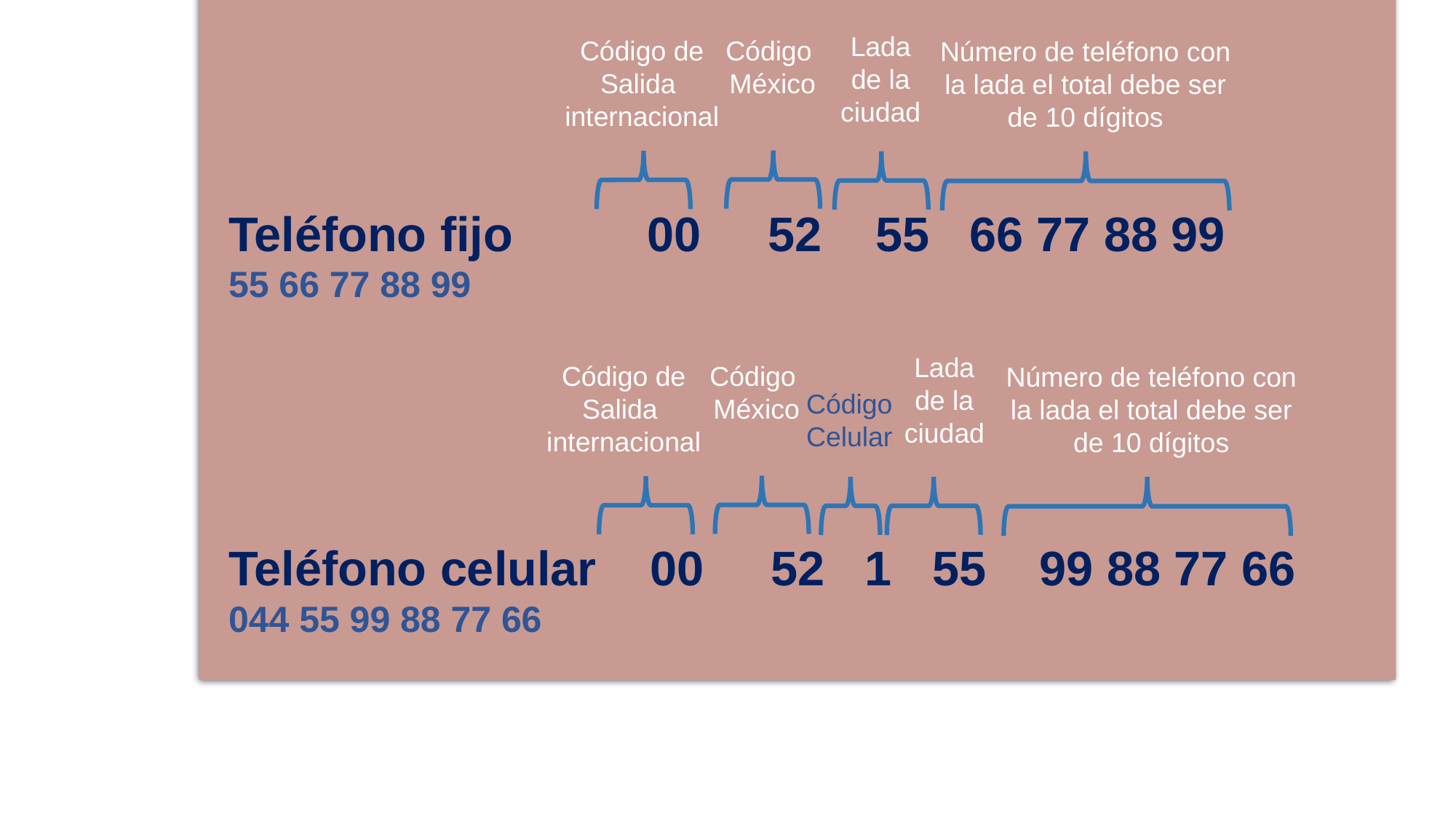

Lada de la ciudad
Código
México
Código de
Salida
internacional
Número de teléfono con la lada el total debe ser de 10 dígitos

Teléfono fijo          00     52    55   66 77 88 99
55 66 77 88 99

Teléfono celular    00     52   1   55    99 88 77 66
044 55 99 88 77 66
Lada de la ciudad
Código
México
Código de
Salida
internacional
Número de teléfono con la lada el total debe ser de 10 dígitos

Código Celular